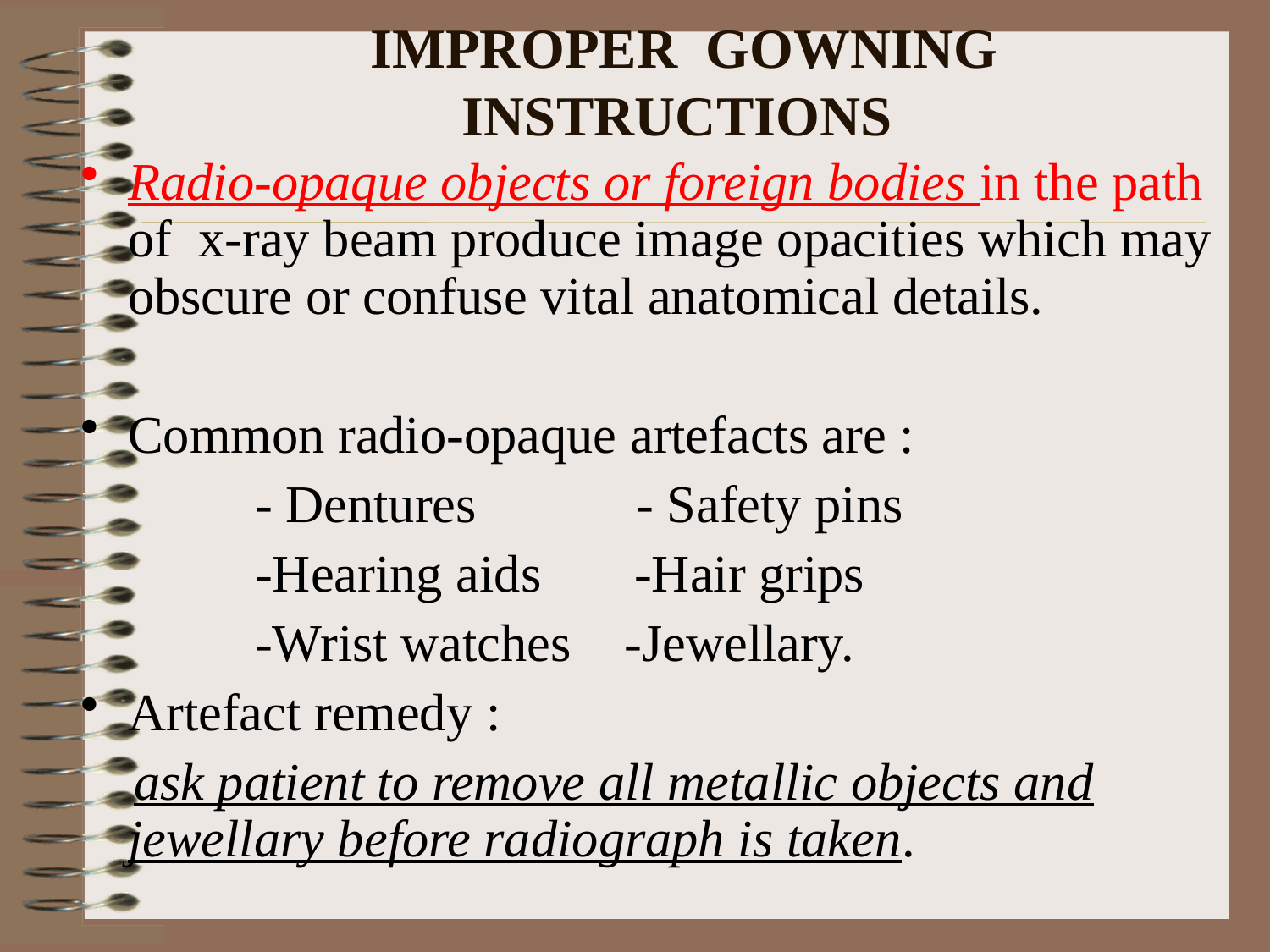

IMPROPER  GOWNING INSTRUCTIONS
Radio-opaque objects or foreign bodies in the path of  x-ray beam produce image opacities which may obscure or confuse vital anatomical details.

Common radio-opaque artefacts are :
  		- Dentures 		- Safety pins
		-Hearing aids       -Hair grips
		-Wrist watches    -Jewellary.
Artefact remedy :
    ask patient to remove all metallic objects and jewellary before radiograph is taken.